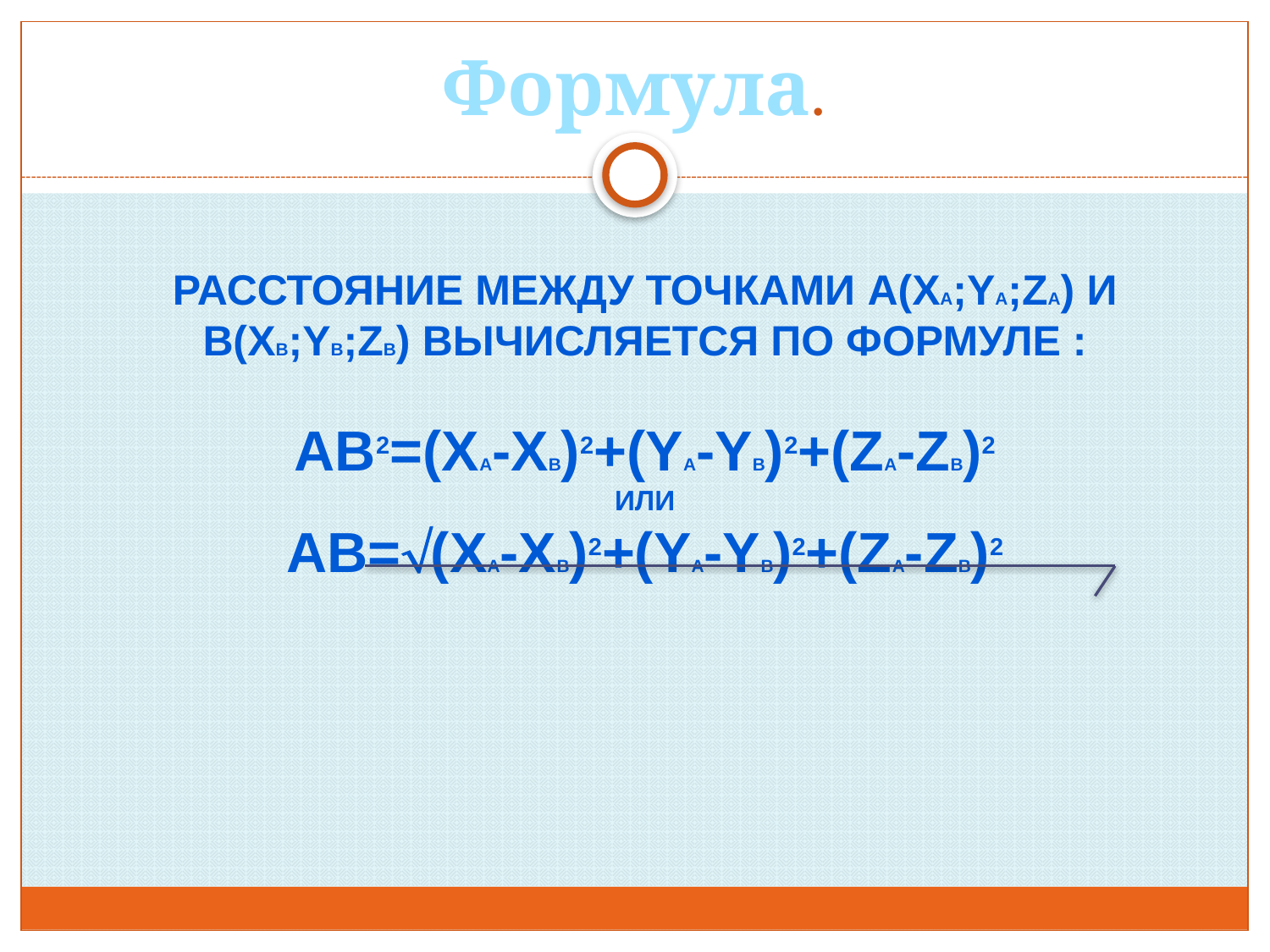

# Формула.
Расстояние между точками A(xA;yA;zA) и B(xB;yB;zB) вычисляется по формуле :

AB2=(xA-xB)2+(yA-yB)2+(zA-zB)2
или
AB=√(xA-xB)2+(yA-yB)2+(zA-zB)2